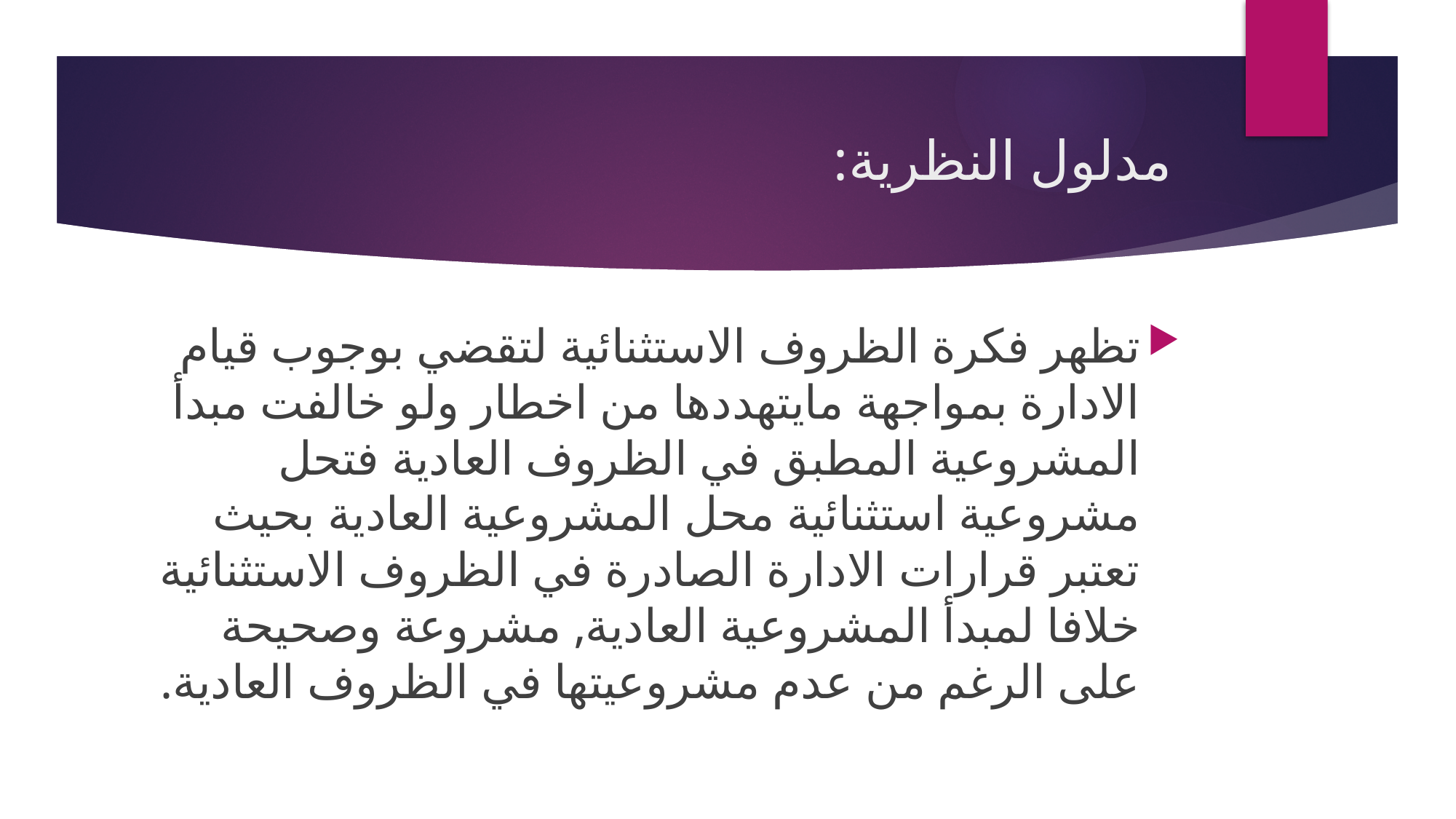

# مدلول النظرية:
تظهر فكرة الظروف الاستثنائية لتقضي بوجوب قيام الادارة بمواجهة مايتهددها من اخطار ولو خالفت مبدأ المشروعية المطبق في الظروف العادية فتحل مشروعية استثنائية محل المشروعية العادية بحيث تعتبر قرارات الادارة الصادرة في الظروف الاستثنائية خلافا لمبدأ المشروعية العادية, مشروعة وصحيحة على الرغم من عدم مشروعيتها في الظروف العادية.